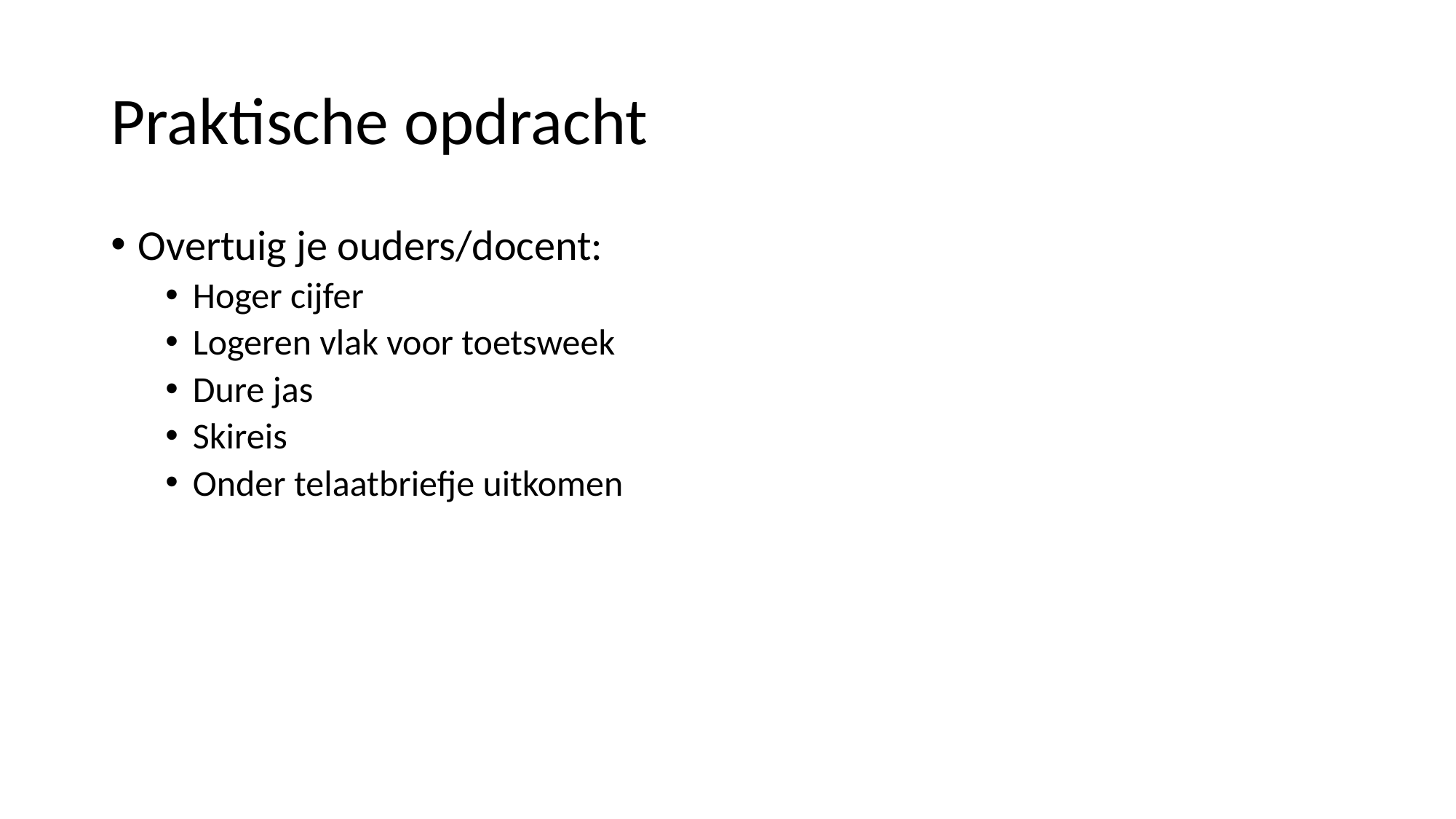

# Praktische opdracht
Overtuig je ouders/docent:
Hoger cijfer
Logeren vlak voor toetsweek
Dure jas
Skireis
Onder telaatbriefje uitkomen